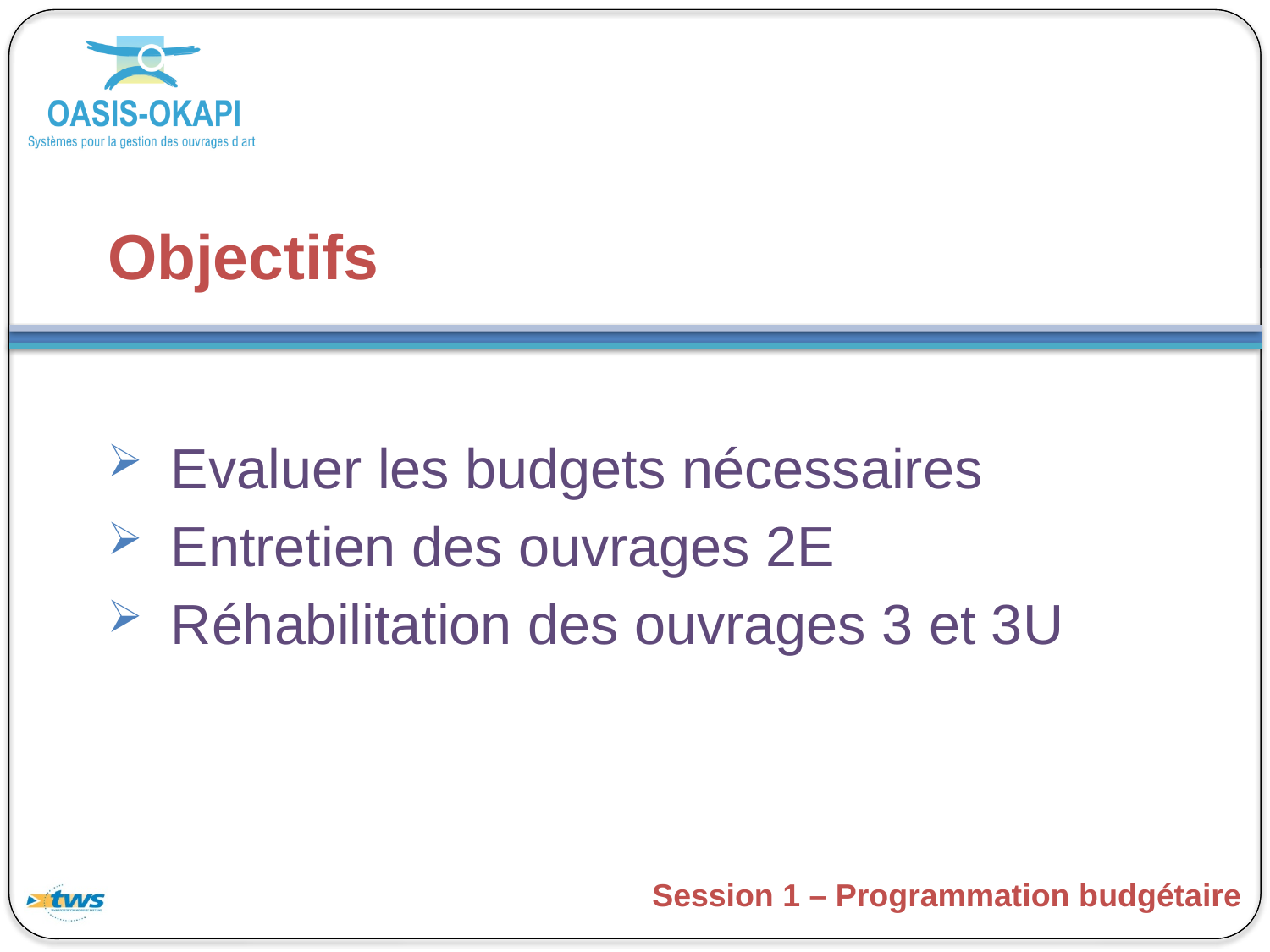

# Objectifs
Evaluer les budgets nécessaires
Entretien des ouvrages 2E
Réhabilitation des ouvrages 3 et 3U
Session 1 – Programmation budgétaire